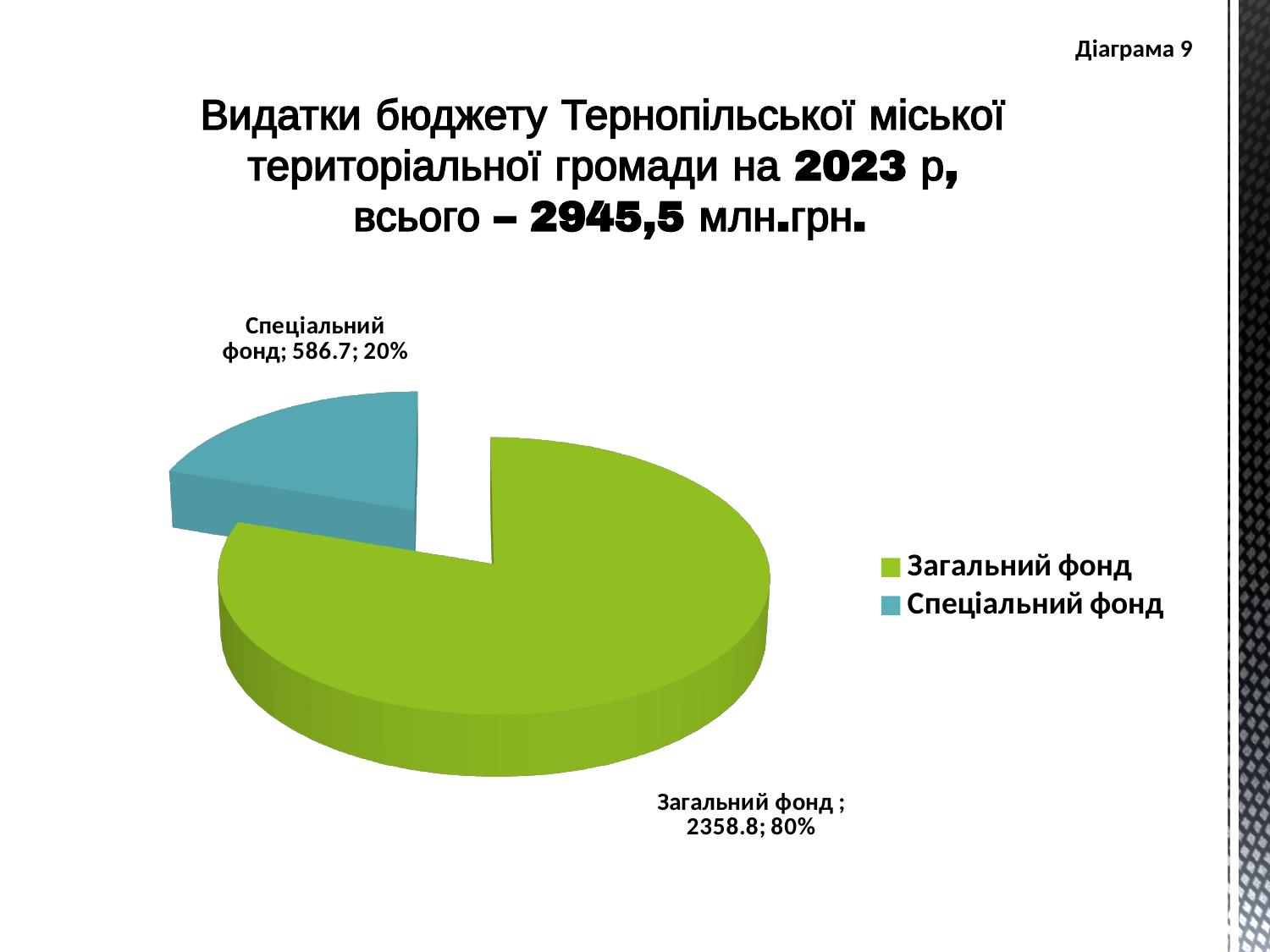

Діаграма 9

Видатки бюджету Тернопільської міської  територіальної громади на 2023 р,
всього – 2945,5 млн.грн.

[unsupported chart]